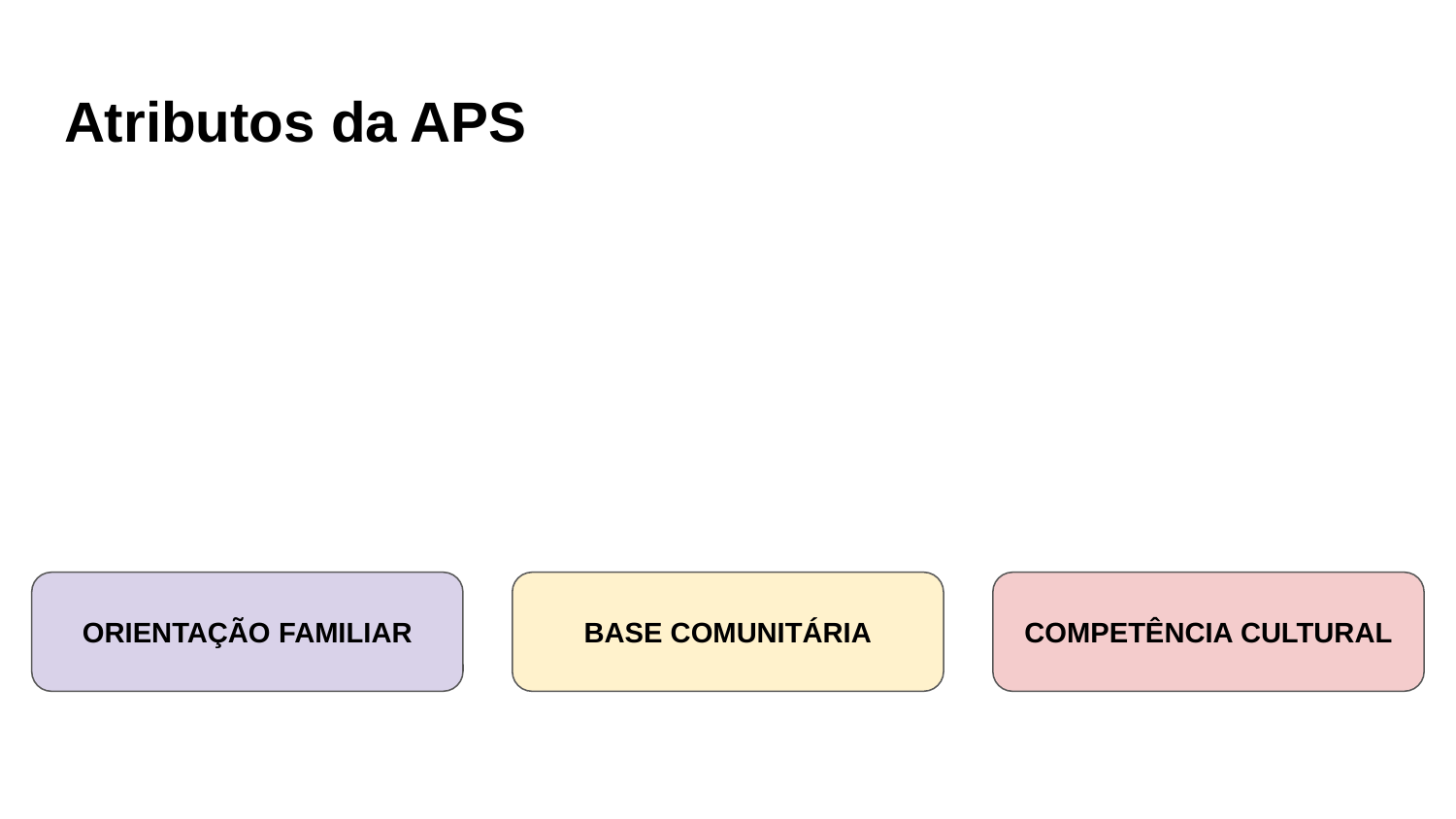

# Atributos da APS
ORIENTAÇÃO FAMILIAR
BASE COMUNITÁRIA
COMPETÊNCIA CULTURAL